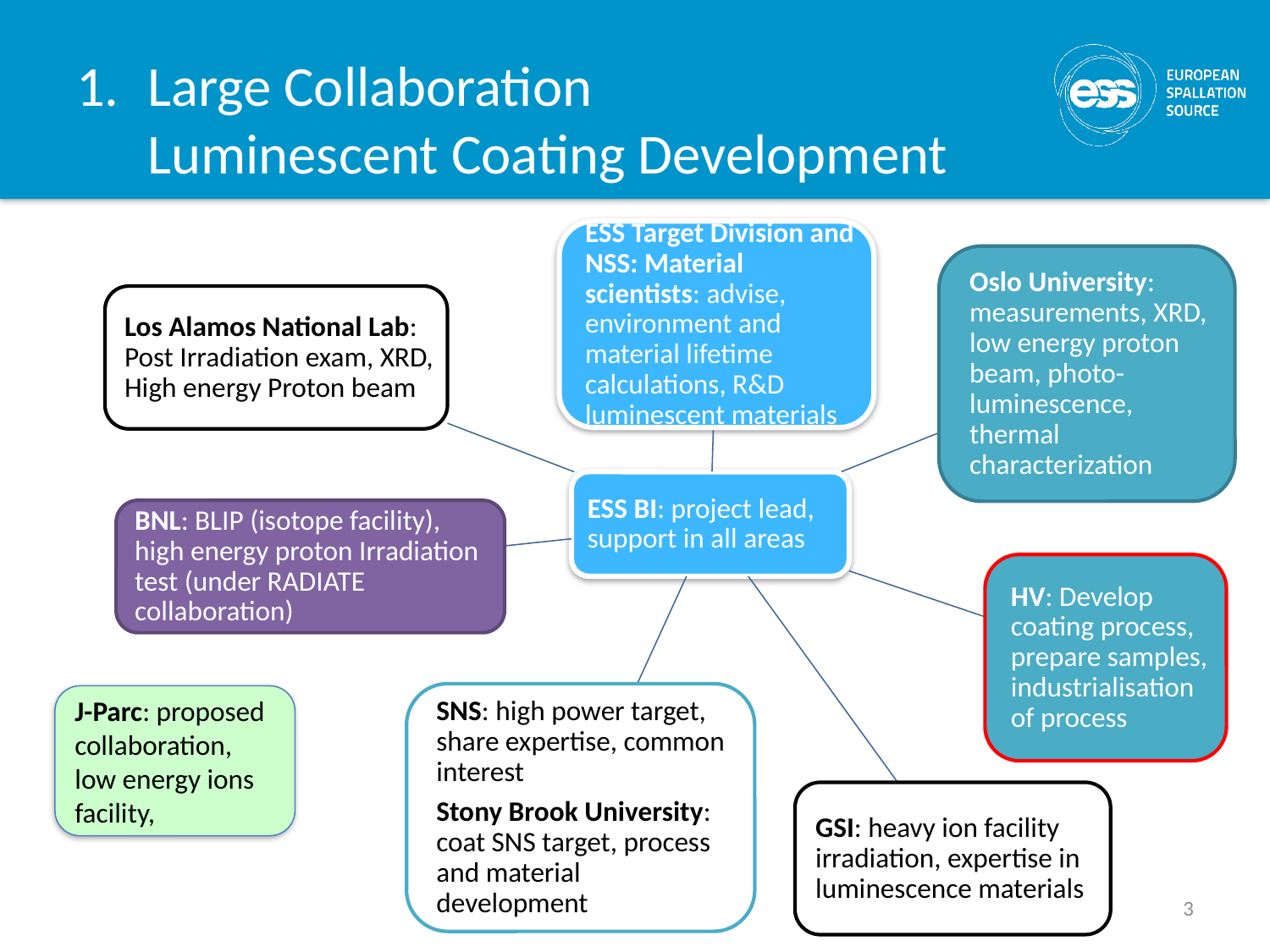

# Large Collaboration Luminescent Coating Development
ESS BI: project lead, support in all areas
ESS Target Division and NSS: Material scientists: advise, environment and material lifetime calculations, R&D luminescent materials
Oslo University: measurements, XRD, low energy proton beam, photo-luminescence, thermal characterization
HV: Develop coating process, prepare samples, industrialisation of process
GSI: heavy ion facility irradiation, expertise in luminescence materials
SNS: high power target, share expertise, common interest
Stony Brook University: coat SNS target, process and material development
Los Alamos National Lab: Post Irradiation exam, XRD, High energy Proton beam
BNL: BLIP (isotope facility), high energy proton Irradiation test (under RADIATE collaboration)
J-Parc: proposed collaboration, low energy ions facility,
3